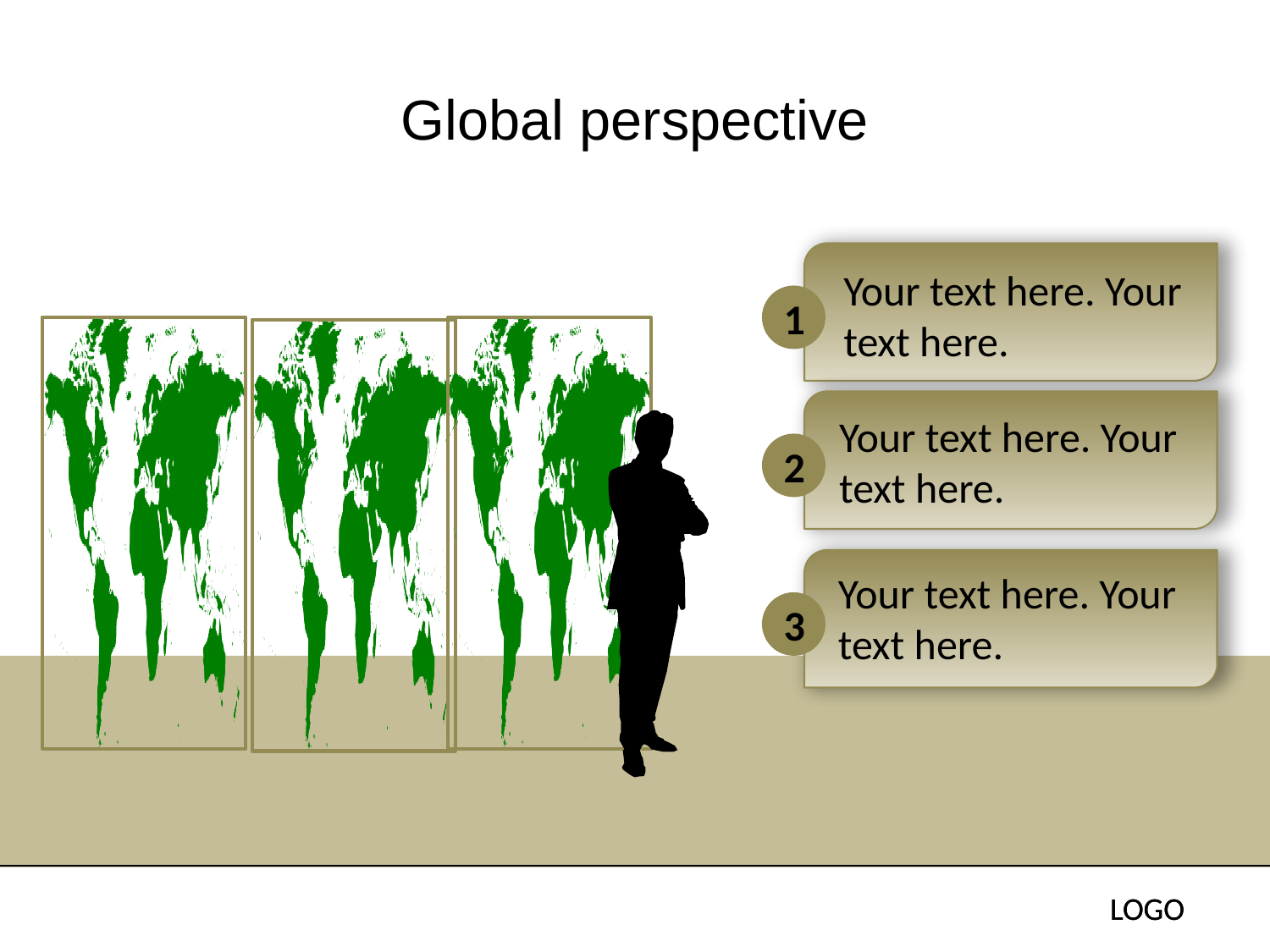

# Global perspective

1
Your text here. Your text here.

2
Your text here. Your text here.

3
Your text here. Your text here.

LOGO